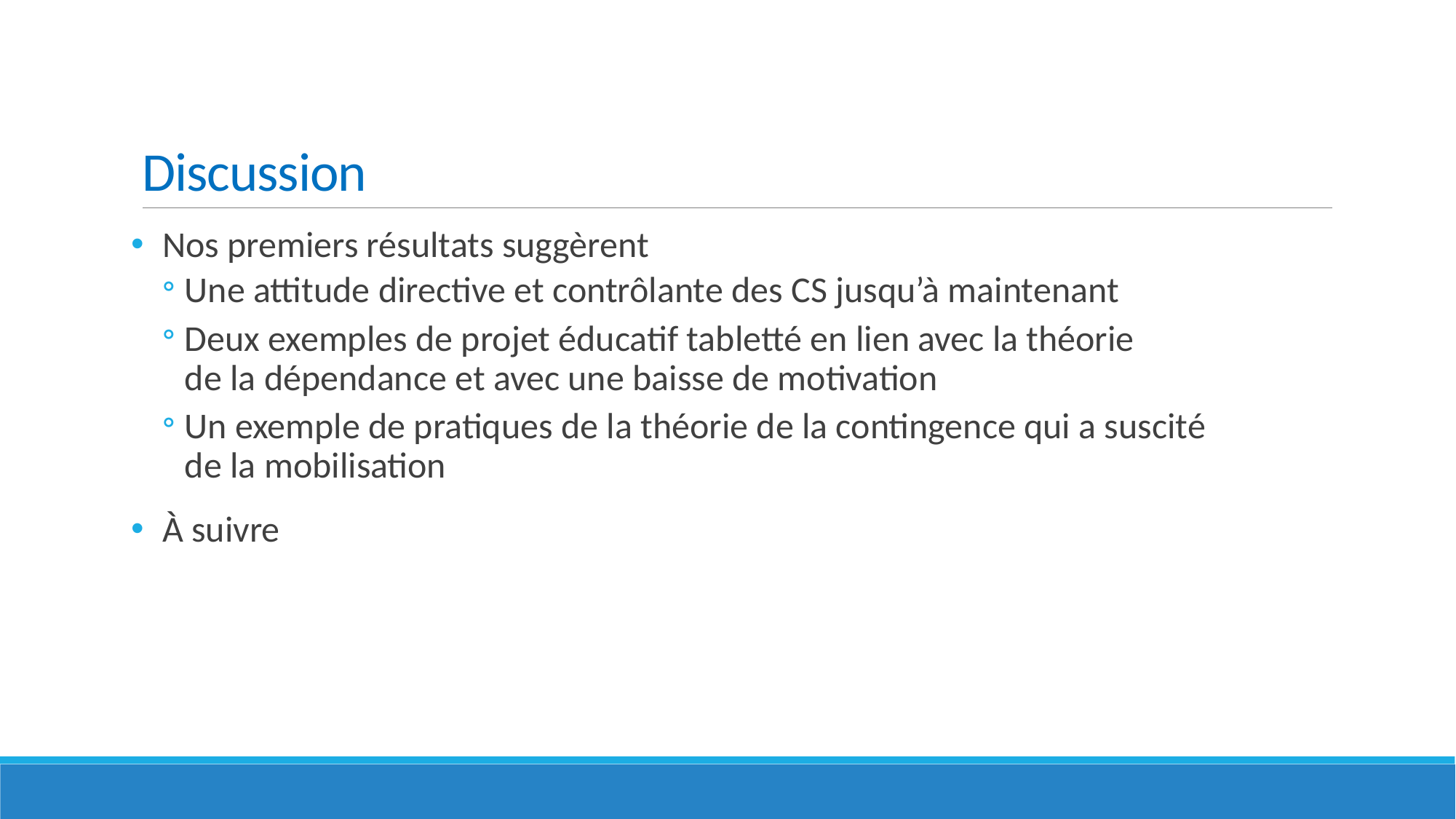

# Discussion
Nos premiers résultats suggèrent
Une attitude directive et contrôlante des CS jusqu’à maintenant
Deux exemples de projet éducatif tabletté en lien avec la théorie
de la dépendance et avec une baisse de motivation
Un exemple de pratiques de la théorie de la contingence qui a suscité
de la mobilisation
À suivre